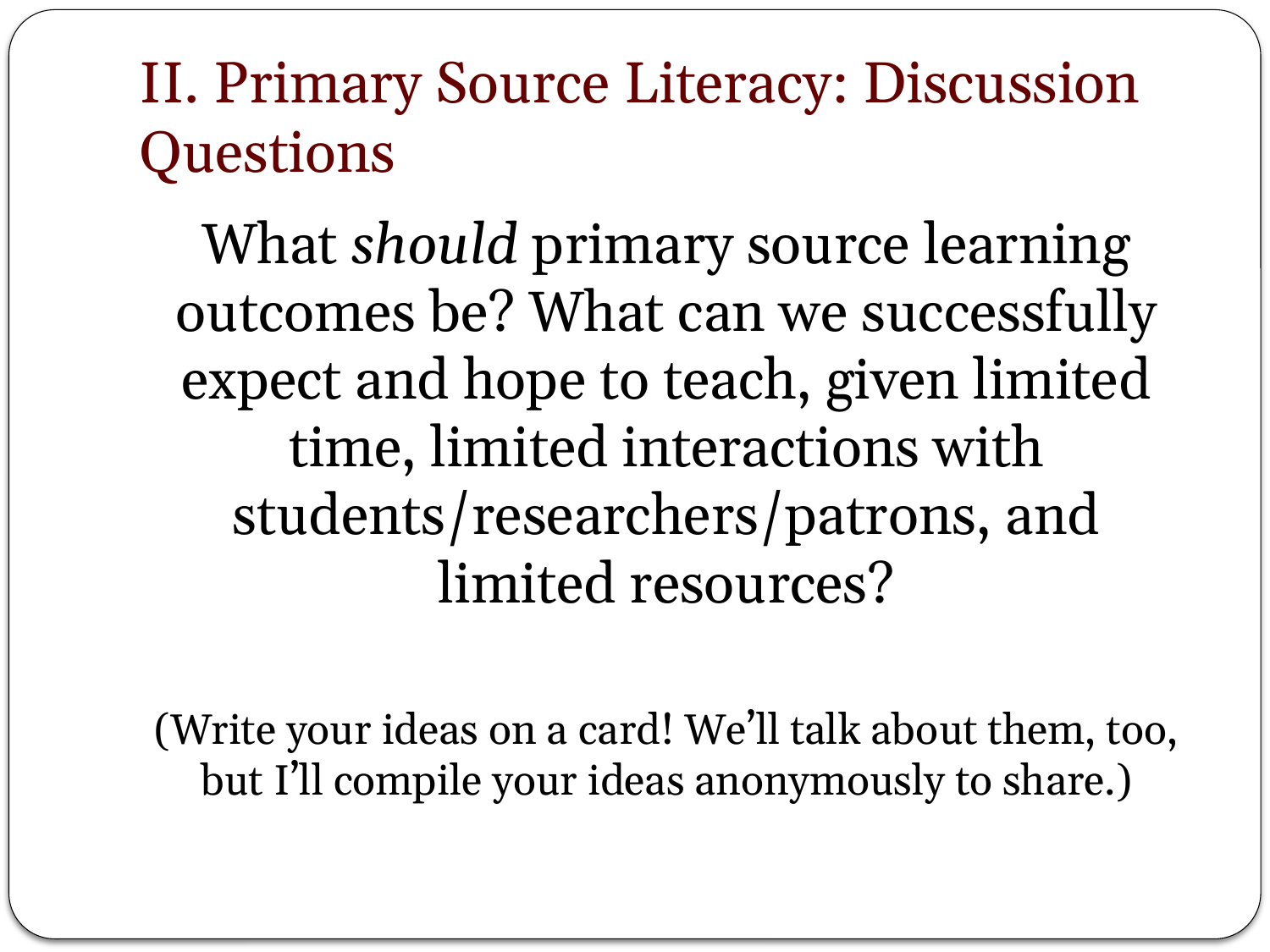

# II. Primary Source Literacy: Discussion Questions
What should primary source learning outcomes be? What can we successfully expect and hope to teach, given limited time, limited interactions with students/researchers/patrons, and limited resources?

(Write your ideas on a card! We’ll talk about them, too, but I’ll compile your ideas anonymously to share.)